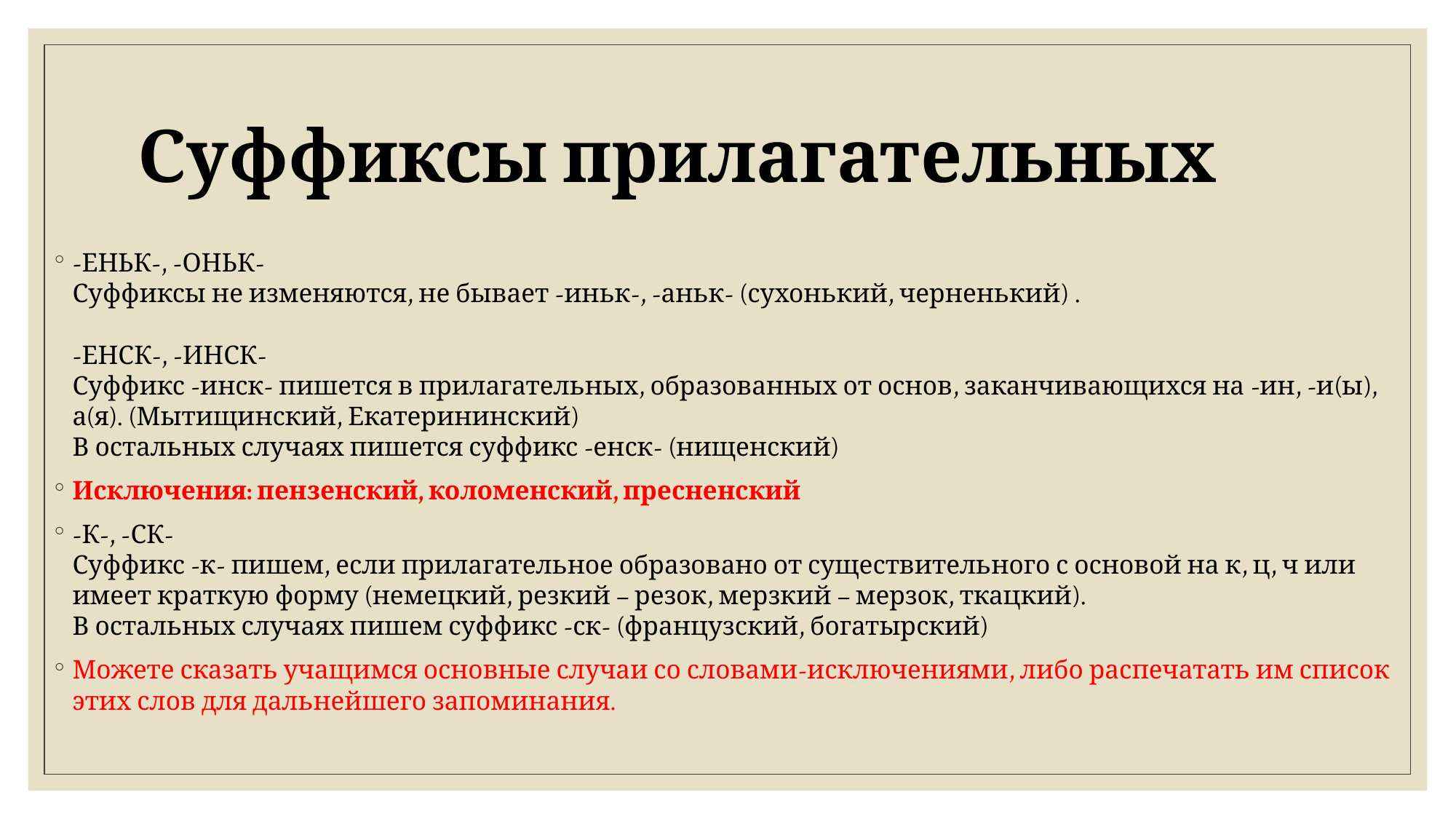

# Суффиксы прилагательных
-ЕНЬК-, -ОНЬК- 
Суффиксы не изменяются, не бывает -иньк-, -аньк- (сухонький, черненький) . 
-ЕНСК-, -ИНСК- 
Суффикс -инск- пишется в прилагательных, образованных от основ, заканчивающихся на -ин, -и(ы), а(я). (Мытищинский, Екатерининский) 
В остальных случаях пишется суффикс -енск- (нищенский)
Исключения: пензенский, коломенский, пресненский
-К-, -СК- 
Суффикс -к- пишем, если прилагательное образовано от существительного с основой на к, ц, ч или имеет краткую форму (немецкий, резкий – резок, мерзкий – мерзок, ткацкий). 
В остальных случаях пишем суффикс -ск- (французский, богатырский)
Можете сказать учащимся основные случаи со словами-исключениями, либо распечатать им список этих слов для дальнейшего запоминания.